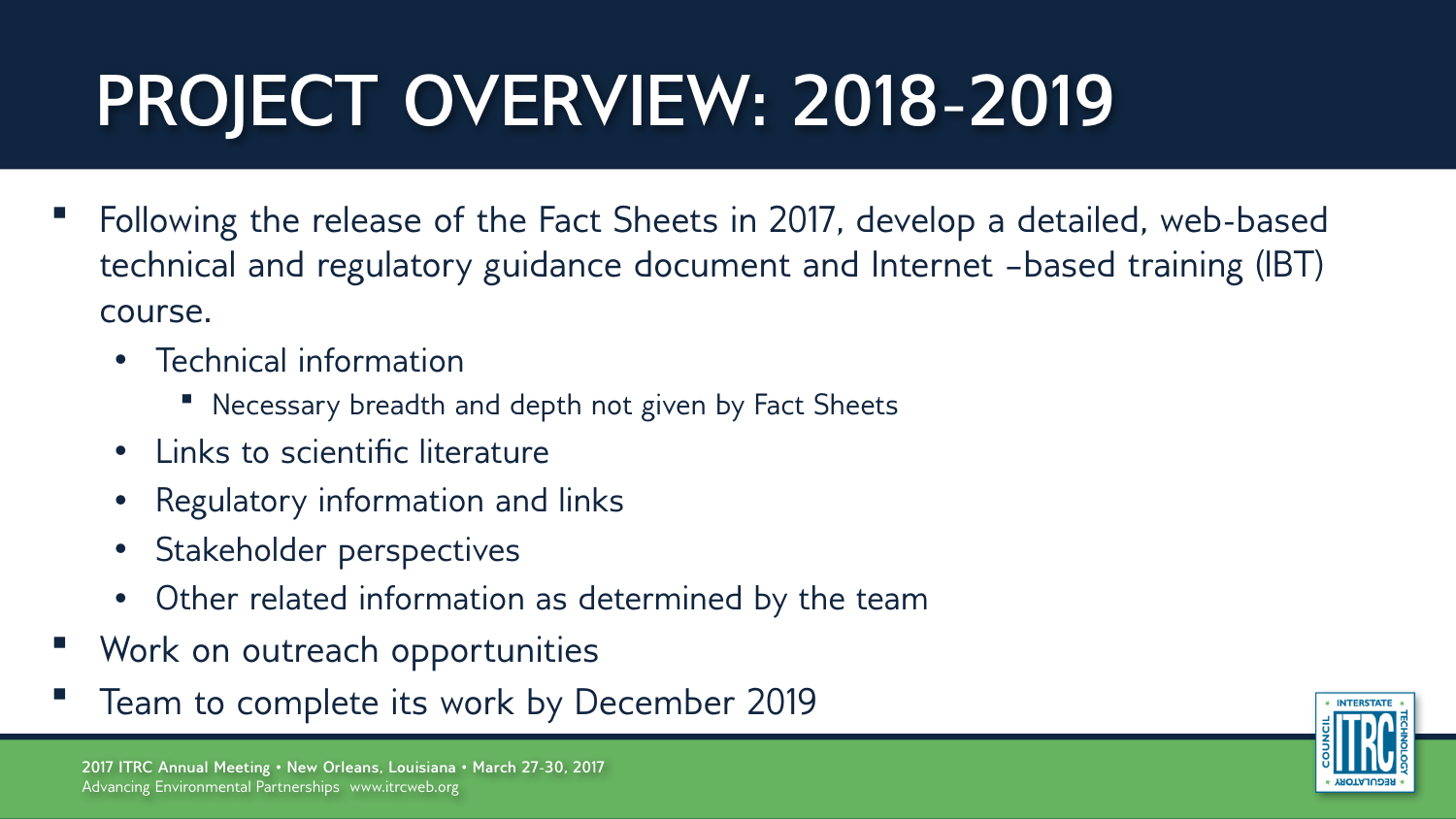

# Project Overview: 2018-2019
Following the release of the Fact Sheets in 2017, develop a detailed, web-based technical and regulatory guidance document and Internet –based training (IBT) course.
Technical information
Necessary breadth and depth not given by Fact Sheets
Links to scientific literature
Regulatory information and links
Stakeholder perspectives
Other related information as determined by the team
Work on outreach opportunities
Team to complete its work by December 2019